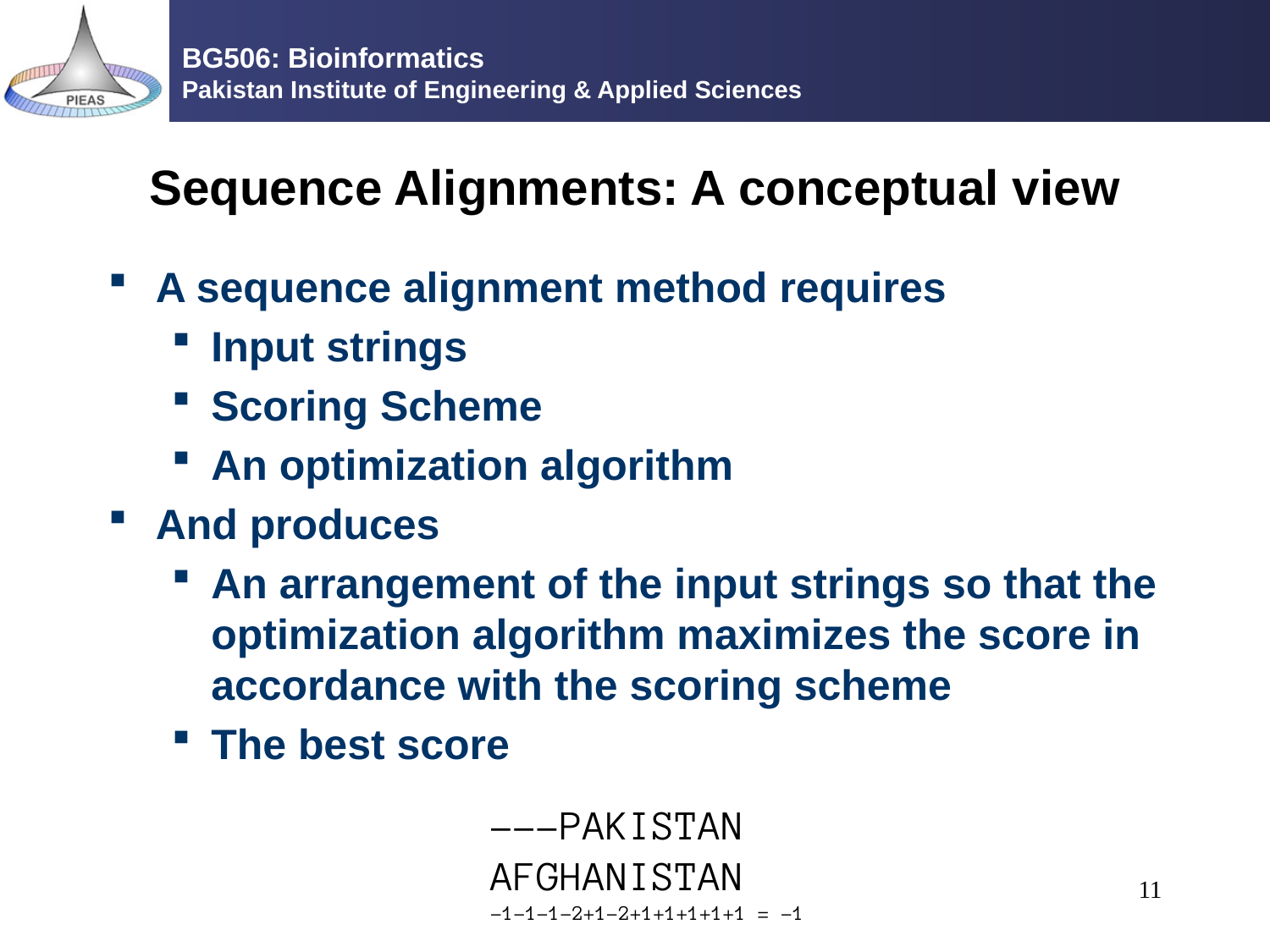

# Sequence Alignments: A conceptual view
A sequence alignment method requires
Input strings
Scoring Scheme
An optimization algorithm
And produces
An arrangement of the input strings so that the optimization algorithm maximizes the score in accordance with the scoring scheme
The best score
---PAKISTAN
AFGHANISTAN
-1-1-1-2+1-2+1+1+1+1+1 = -1

11